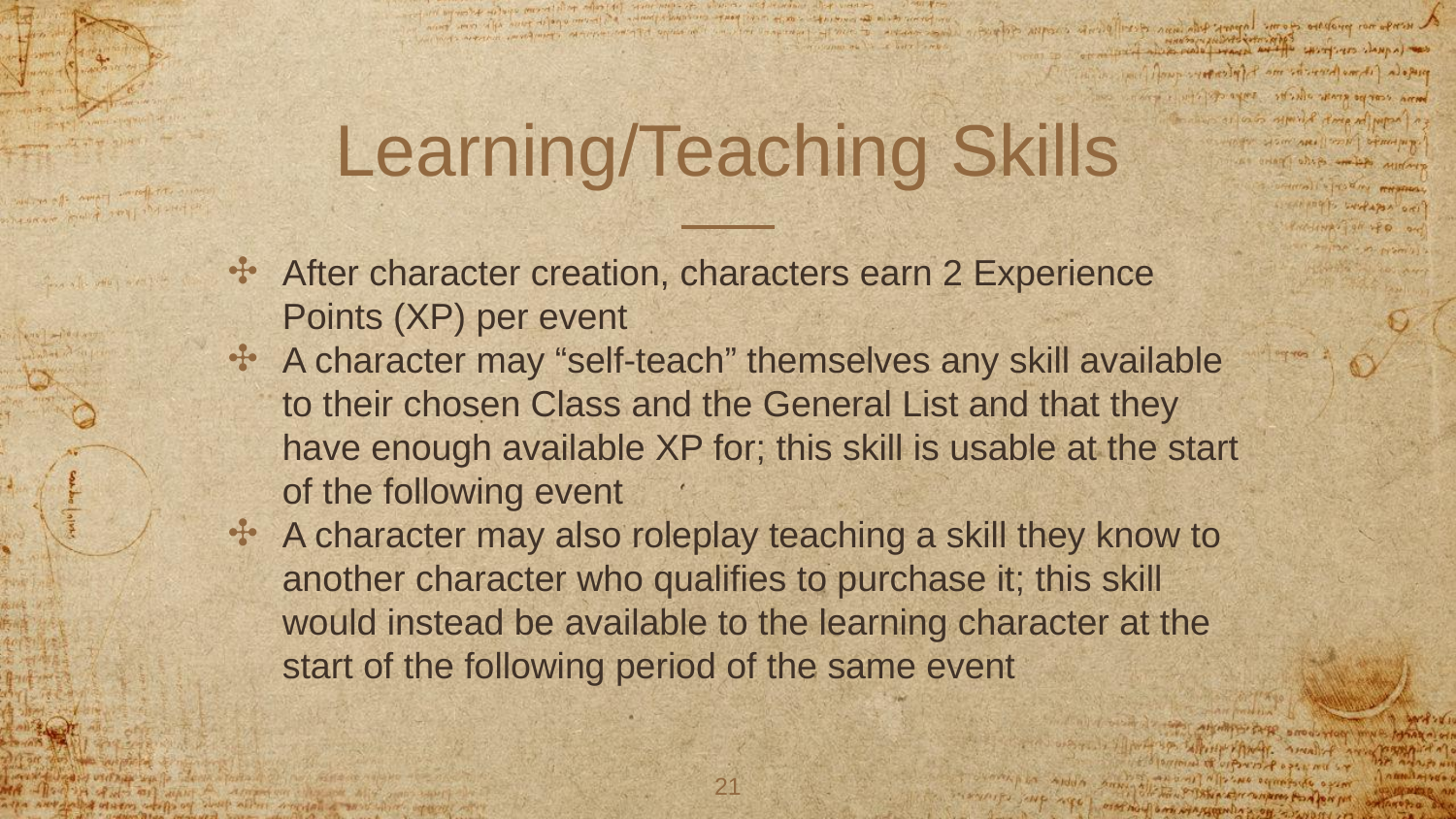

# Learning/Teaching Skills
After character creation, characters earn 2 Experience Points (XP) per event
A character may “self-teach” themselves any skill available to their chosen Class and the General List and that they have enough available XP for; this skill is usable at the start of the following event
A character may also roleplay teaching a skill they know to another character who qualifies to purchase it; this skill would instead be available to the learning character at the start of the following period of the same event
21